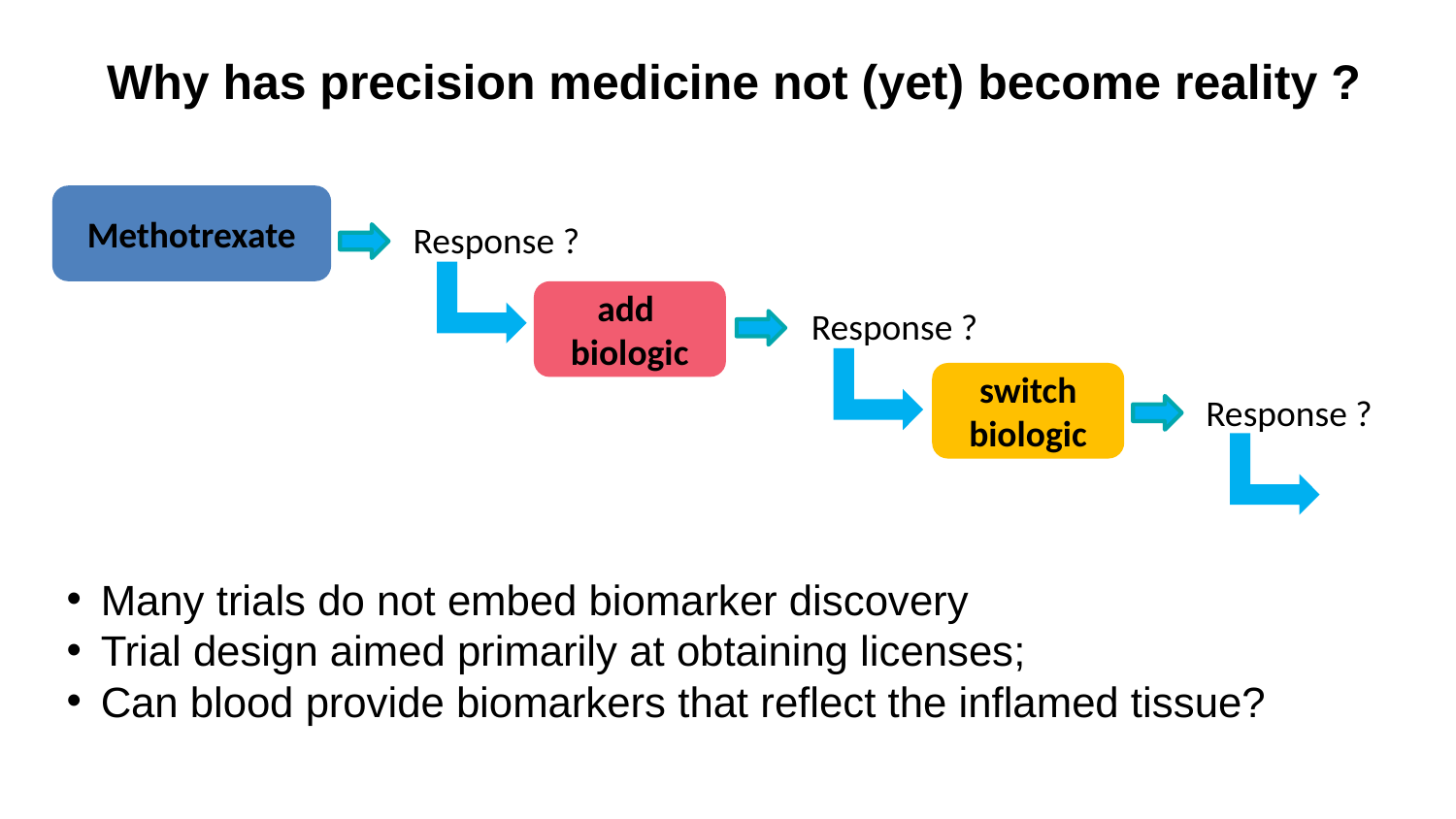

# Why has precision medicine not (yet) become reality ?
Methotrexate
Response ?

add
biologic
Response ?

switch biologic
Response ?

Many trials do not embed biomarker discovery
Trial design aimed primarily at obtaining licenses;
Can blood provide biomarkers that reflect the inflamed tissue?